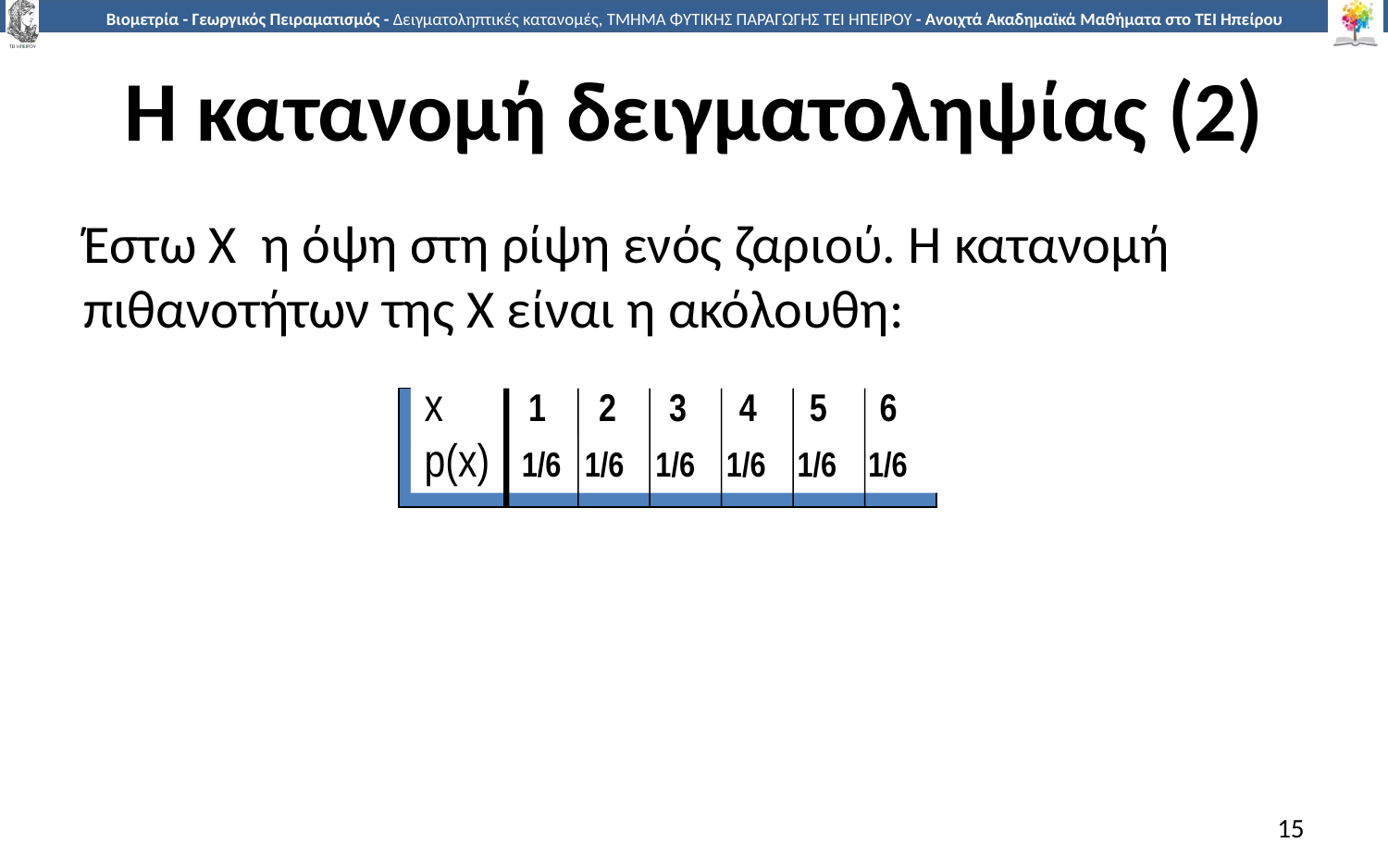

# Η κατανομή δειγματοληψίας (2)
Έστω Χ  η όψη στη ρίψη ενός ζαριού. Η κατανομή πιθανοτήτων της Χ είναι η ακόλουθη:

x        1      2      3      4      5      6
p(x)   1/6   1/6    1/6    1/6    1/6    1/6

15